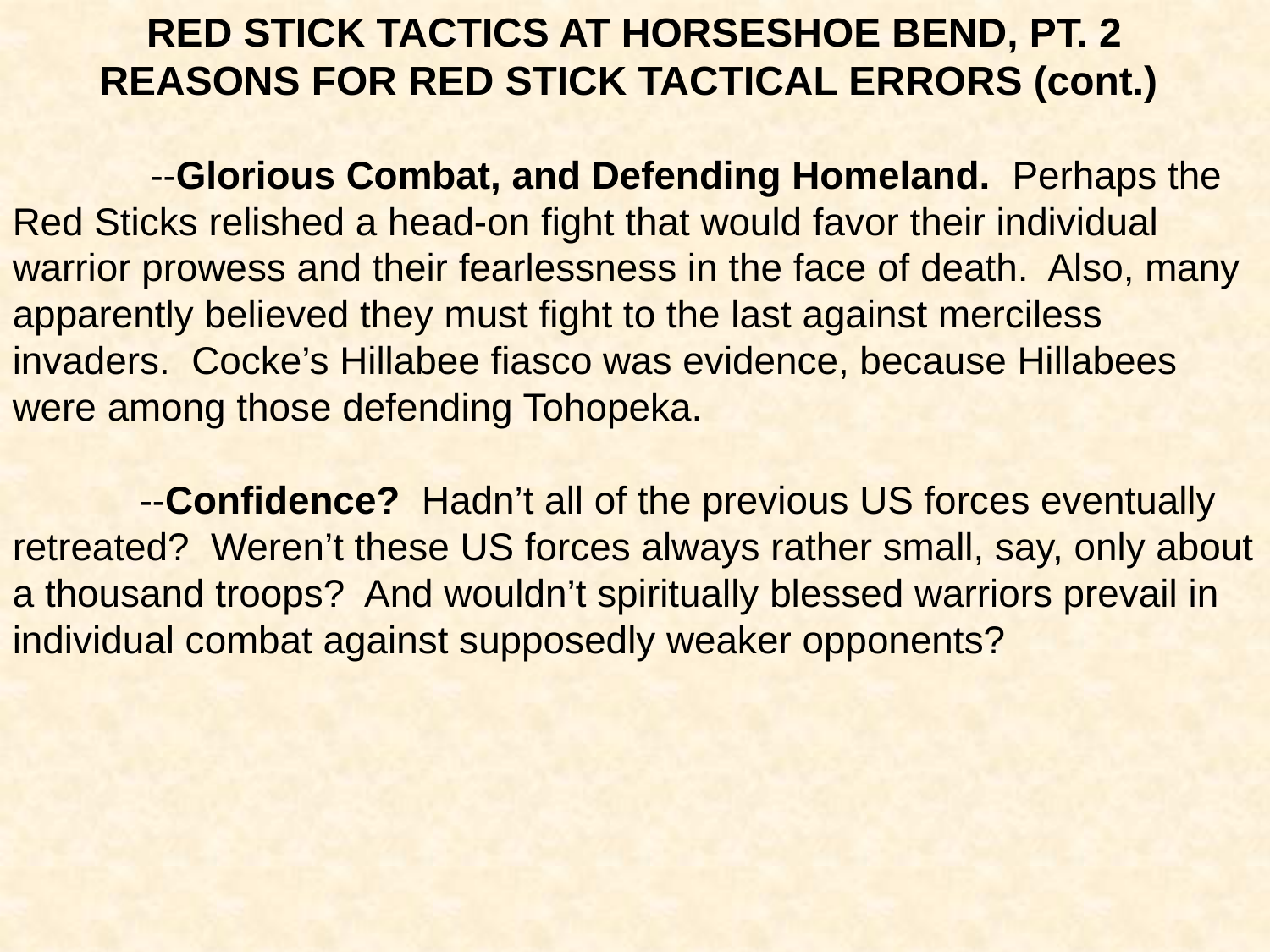

RED STICK TACTICS AT HORSESHOE BEND, PT. 2
REASONS FOR RED STICK TACTICAL ERRORS (cont.)

	 --Glorious Combat, and Defending Homeland.  Perhaps the Red Sticks relished a head-on fight that would favor their individual warrior prowess and their fearlessness in the face of death.  Also, many apparently believed they must fight to the last against merciless invaders.  Cocke’s Hillabee fiasco was evidence, because Hillabees were among those defending Tohopeka.

	--Confidence?  Hadn’t all of the previous US forces eventually retreated?  Weren’t these US forces always rather small, say, only about a thousand troops?  And wouldn’t spiritually blessed warriors prevail in individual combat against supposedly weaker opponents?